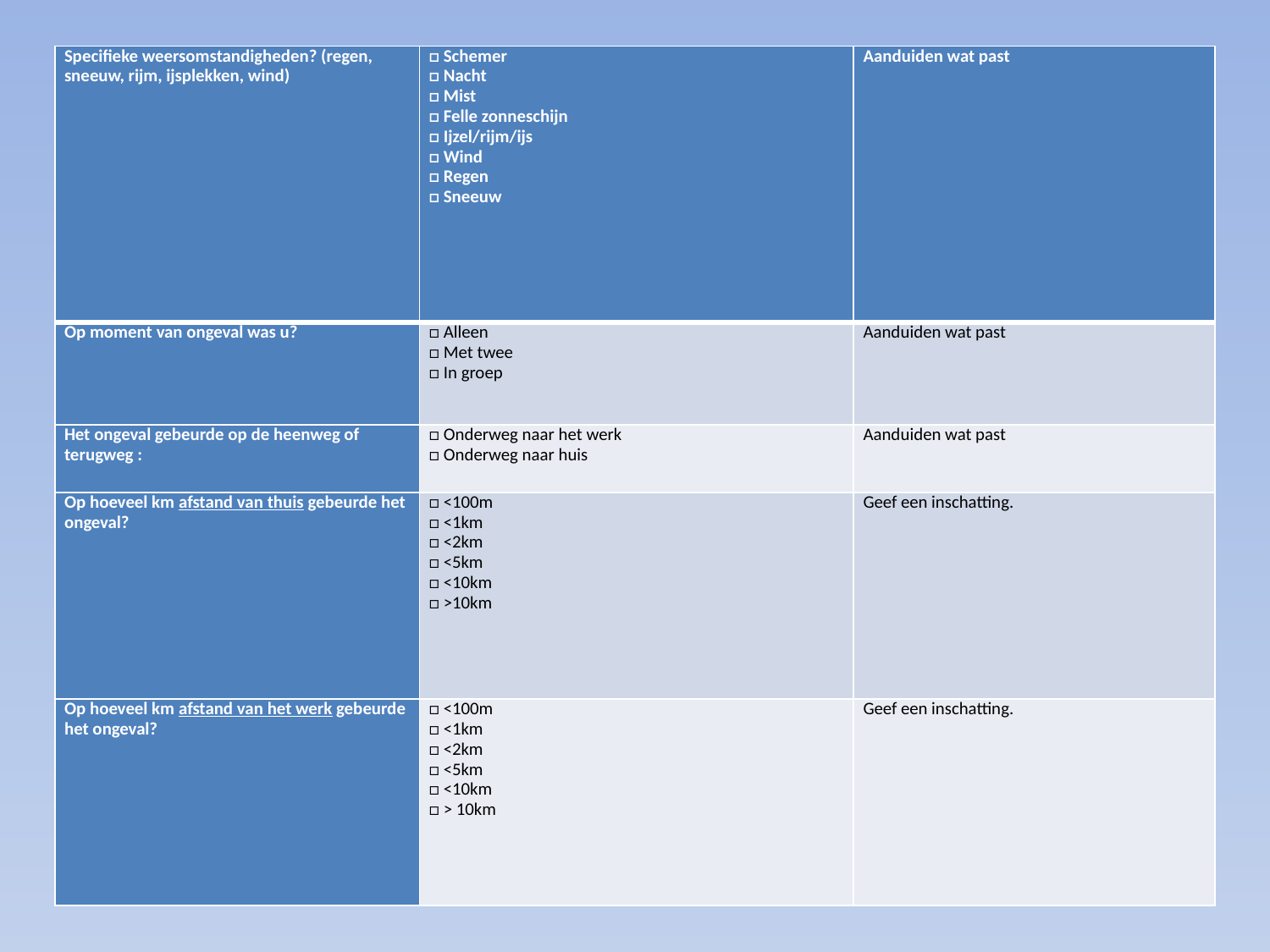

| Specifieke weersomstandigheden? (regen, sneeuw, rijm, ijsplekken, wind) | □ Schemer □ Nacht □ Mist □ Felle zonneschijn □ Ijzel/rijm/ijs □ Wind □ Regen □ Sneeuw | Aanduiden wat past |
| --- | --- | --- |
| Op moment van ongeval was u? | □ Alleen □ Met twee □ In groep | Aanduiden wat past |
| Het ongeval gebeurde op de heenweg of terugweg : | □ Onderweg naar het werk □ Onderweg naar huis | Aanduiden wat past |
| Op hoeveel km afstand van thuis gebeurde het ongeval? | □ <100m □ <1km □ <2km □ <5km □ <10km □ >10km | Geef een inschatting. |
| Op hoeveel km afstand van het werk gebeurde het ongeval? | □ <100m □ <1km □ <2km □ <5km □ <10km □ > 10km | Geef een inschatting. |